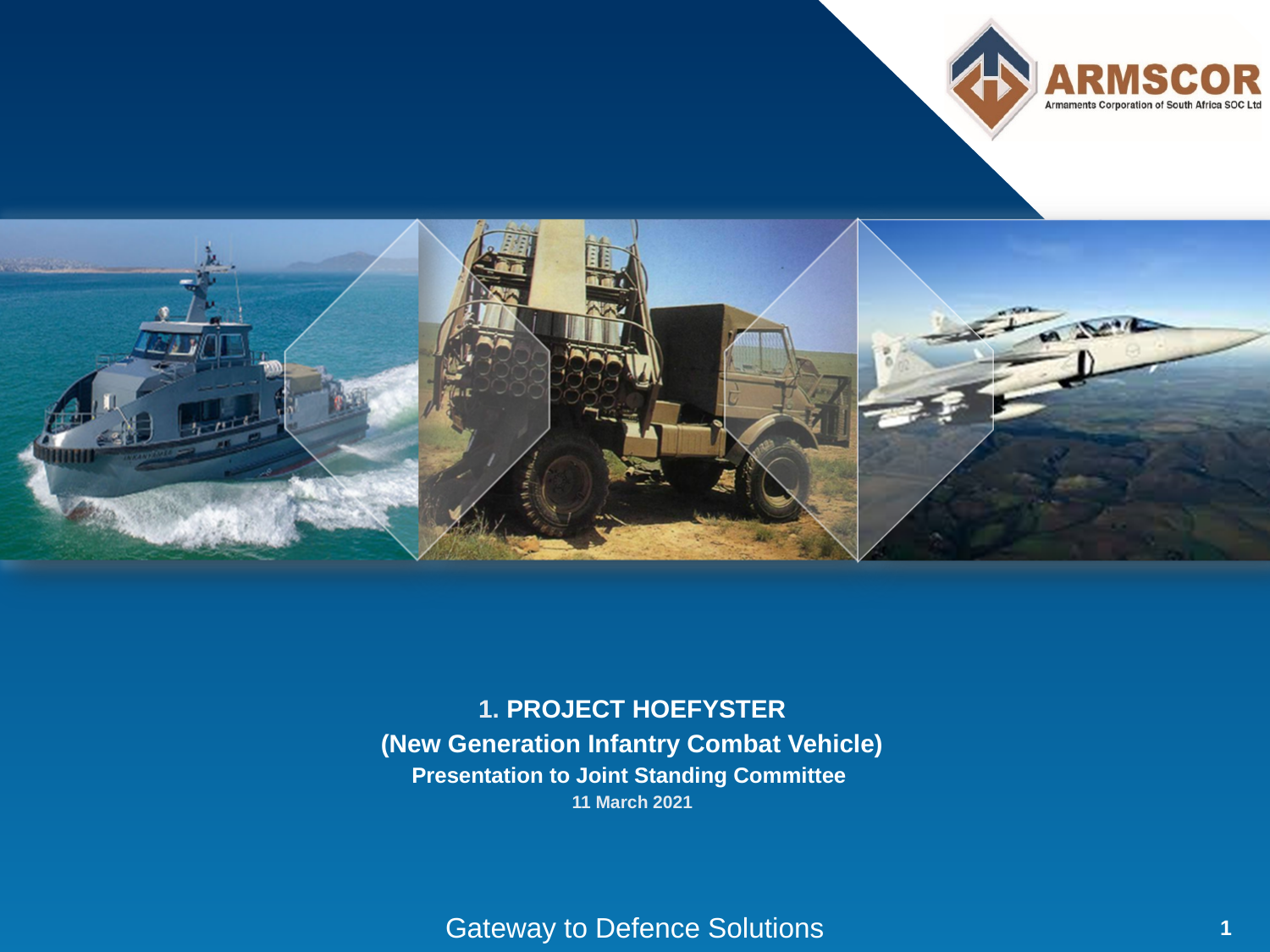

# 1. PROJECT HOEFYSTER (New Generation Infantry Combat Vehicle) Presentation to Joint Standing Committee 11 March 2021